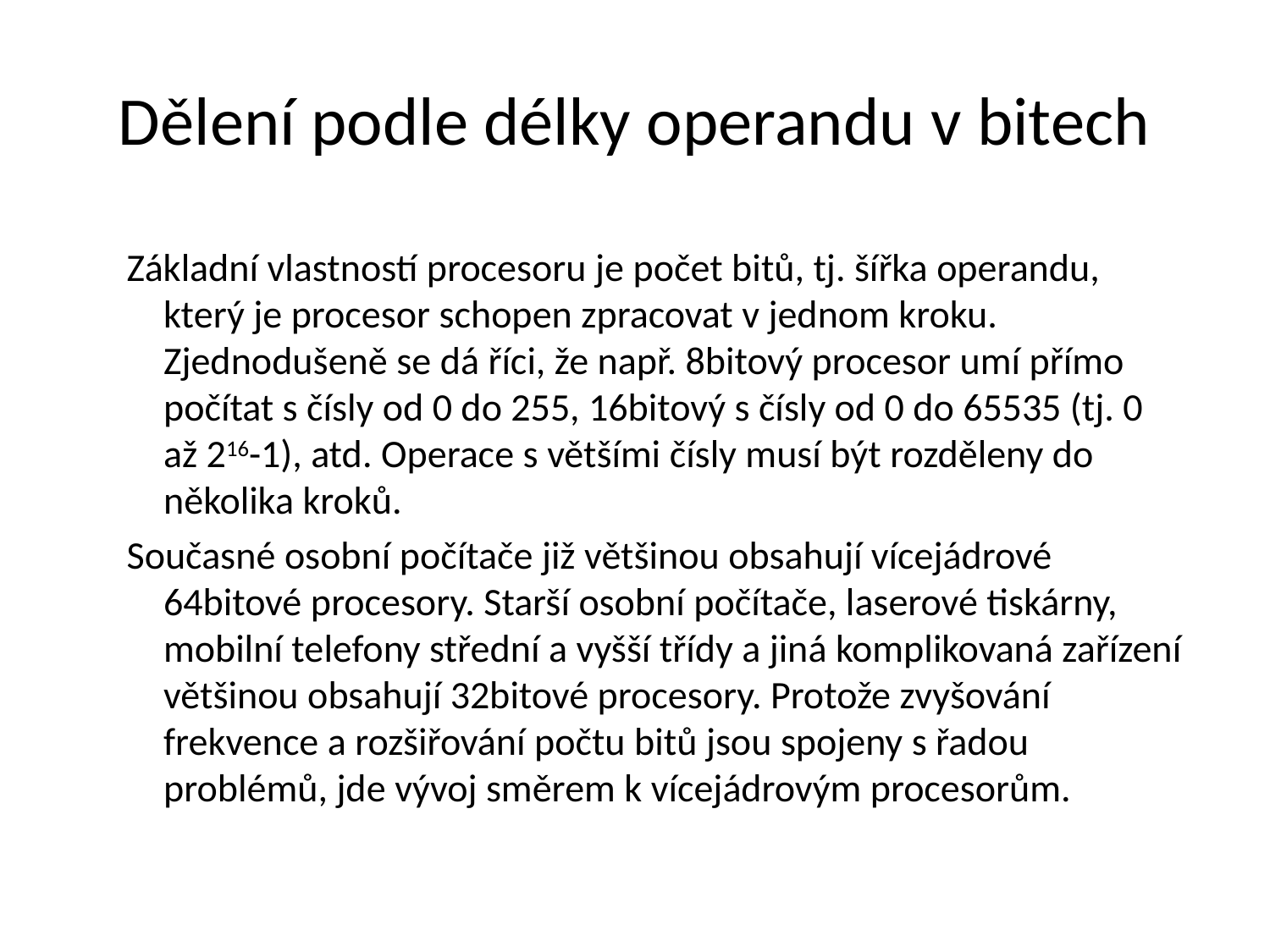

# Dělení podle délky operandu v bitech
Základní vlastností procesoru je počet bitů, tj. šířka operandu, který je procesor schopen zpracovat v jednom kroku. Zjednodušeně se dá říci, že např. 8bitový procesor umí přímo počítat s čísly od 0 do 255, 16bitový s čísly od 0 do 65535 (tj. 0 až 216-1), atd. Operace s většími čísly musí být rozděleny do několika kroků.
Současné osobní počítače již většinou obsahují vícejádrové 64bitové procesory. Starší osobní počítače, laserové tiskárny, mobilní telefony střední a vyšší třídy a jiná komplikovaná zařízení většinou obsahují 32bitové procesory. Protože zvyšování frekvence a rozšiřování počtu bitů jsou spojeny s řadou problémů, jde vývoj směrem k vícejádrovým procesorům.